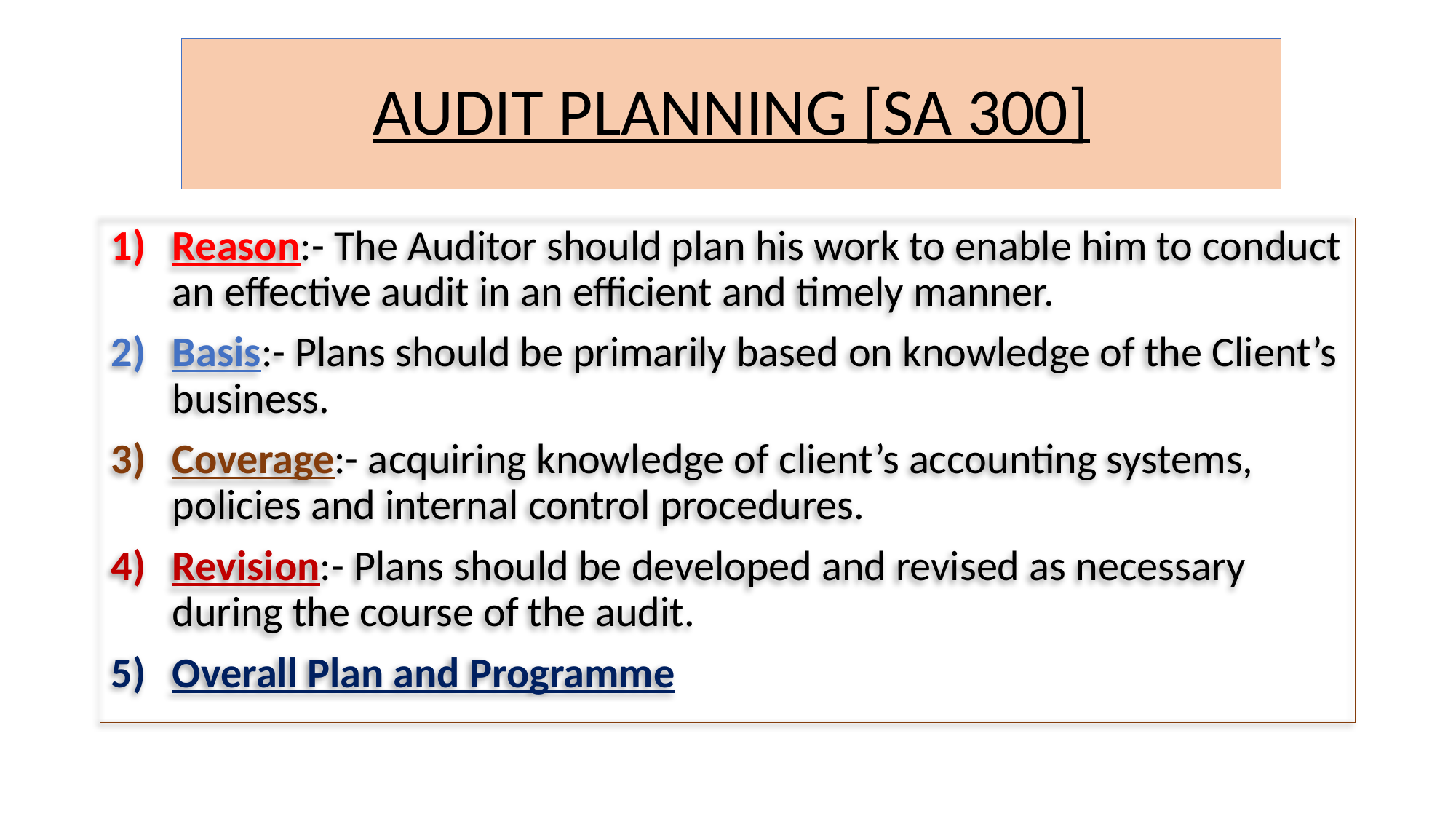

# AUDIT PLANNING [SA 300]
Reason:- The Auditor should plan his work to enable him to conduct an effective audit in an efficient and timely manner.
Basis:- Plans should be primarily based on knowledge of the Client’s business.
Coverage:- acquiring knowledge of client’s accounting systems, policies and internal control procedures.
Revision:- Plans should be developed and revised as necessary during the course of the audit.
Overall Plan and Programme